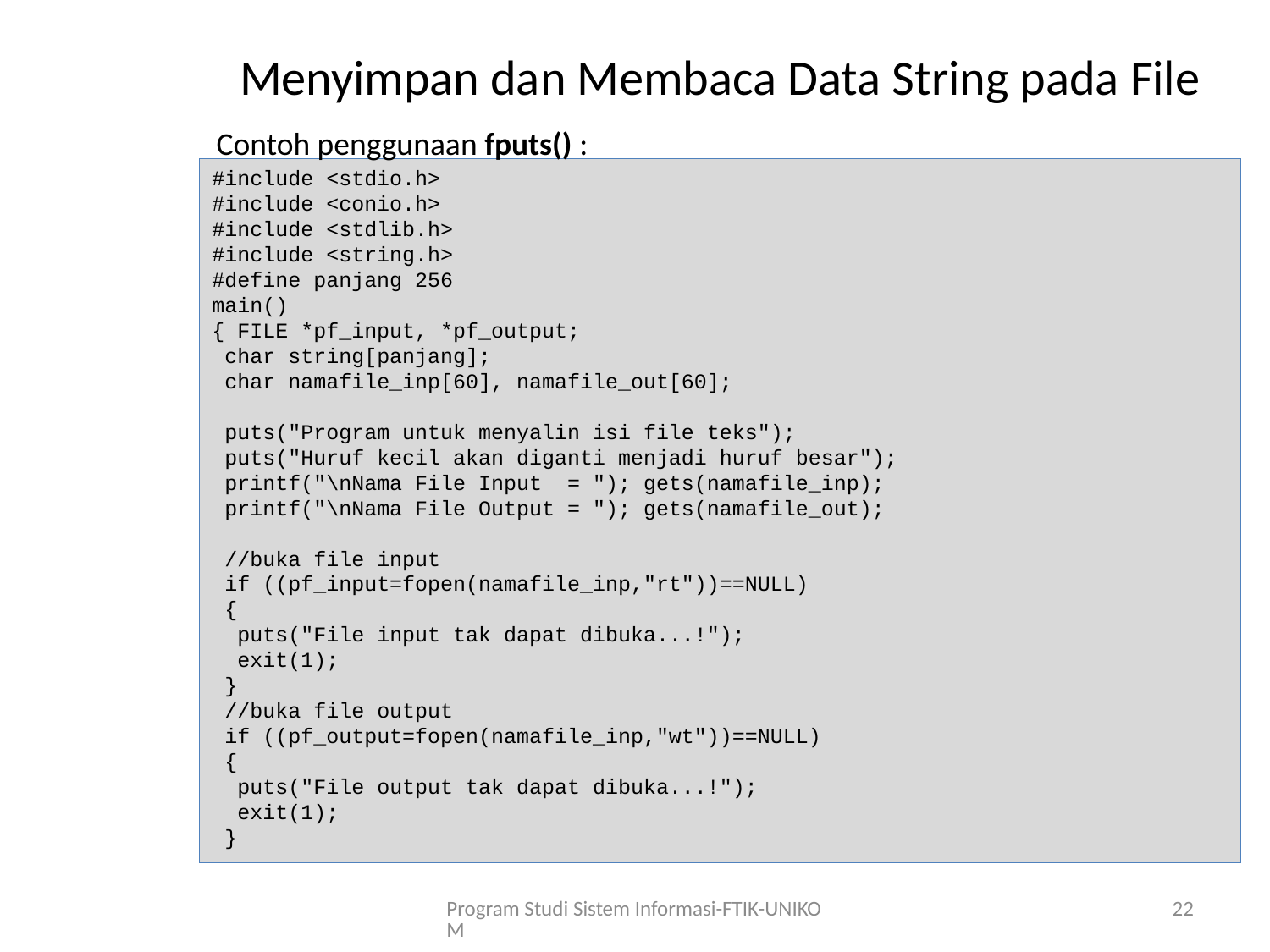

# Menyimpan dan Membaca Data String pada File
Contoh penggunaan fputs() :
#include <stdio.h>
#include <conio.h>
#include <stdlib.h>
#include <string.h>
#define panjang 256
main()
{ FILE *pf_input, *pf_output;
 char string[panjang];
 char namafile_inp[60], namafile_out[60];

 puts("Program untuk menyalin isi file teks");
 puts("Huruf kecil akan diganti menjadi huruf besar");
 printf("\nNama File Input  = "); gets(namafile_inp);
 printf("\nNama File Output = "); gets(namafile_out);

 //buka file input
 if ((pf_input=fopen(namafile_inp,"rt"))==NULL)
 {
  puts("File input tak dapat dibuka...!");
  exit(1);
 }
 //buka file output
 if ((pf_output=fopen(namafile_inp,"wt"))==NULL)
 {
  puts("File output tak dapat dibuka...!");
  exit(1);
 }
Program Studi Sistem Informasi-FTIK-UNIKOM
22